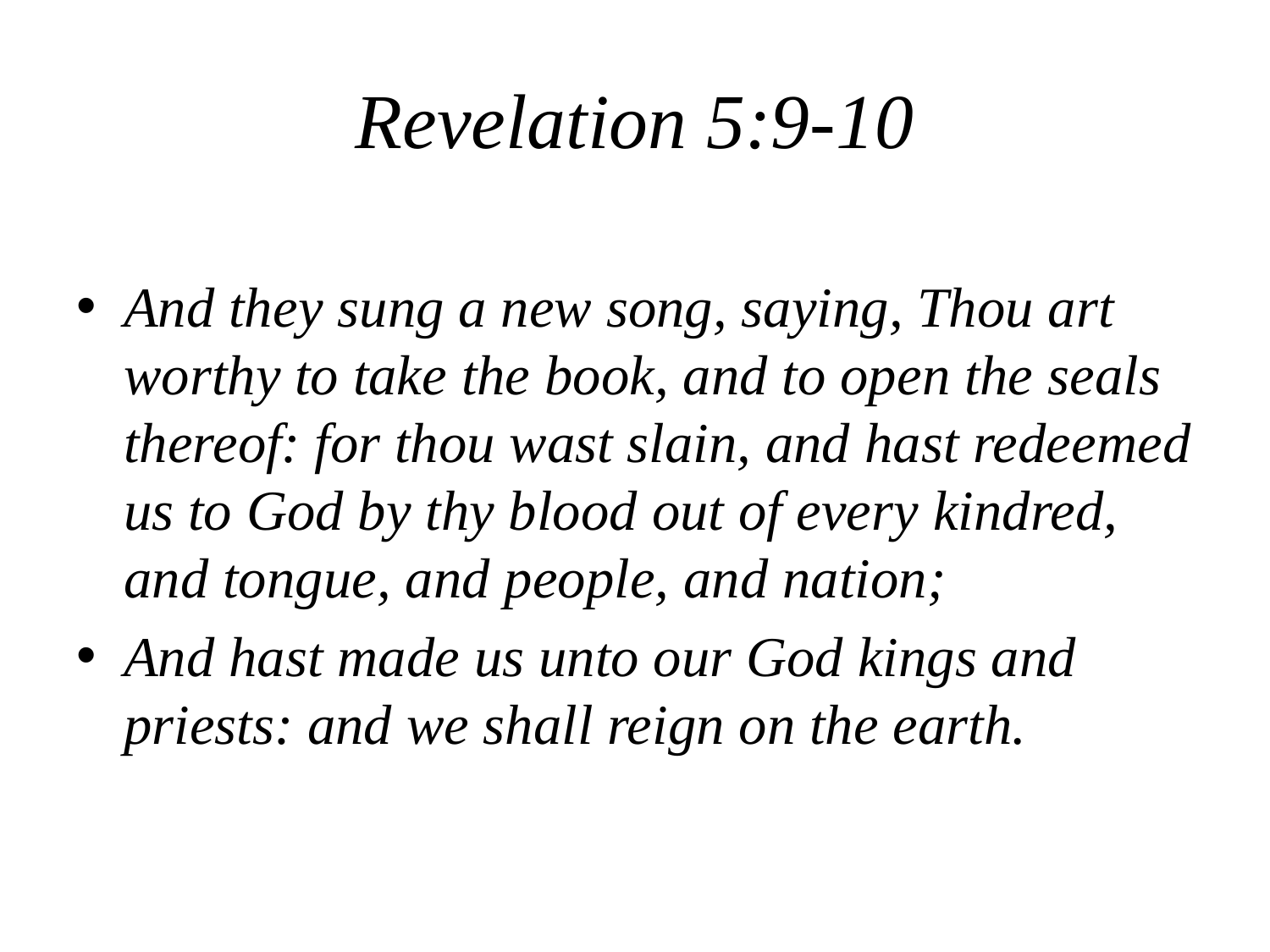

# Revelation 5:9-10
And they sung a new song, saying, Thou art worthy to take the book, and to open the seals thereof: for thou wast slain, and hast redeemed us to God by thy blood out of every kindred, and tongue, and people, and nation;
And hast made us unto our God kings and priests: and we shall reign on the earth.